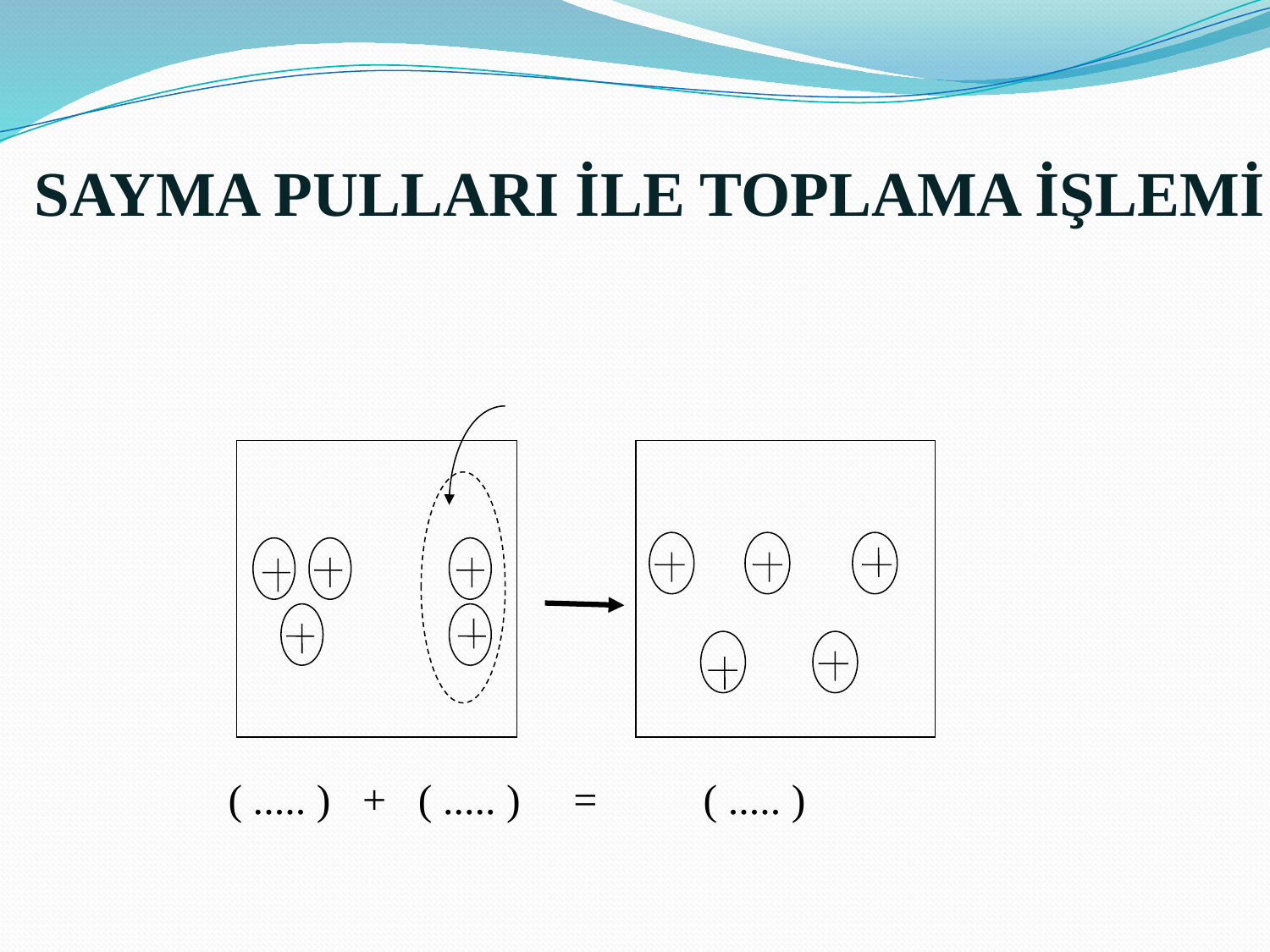

SAYMA PULLARI İLE TOPLAMA İŞLEMİ

 ( ..... )   +   ( ..... )     =          ( ..... )